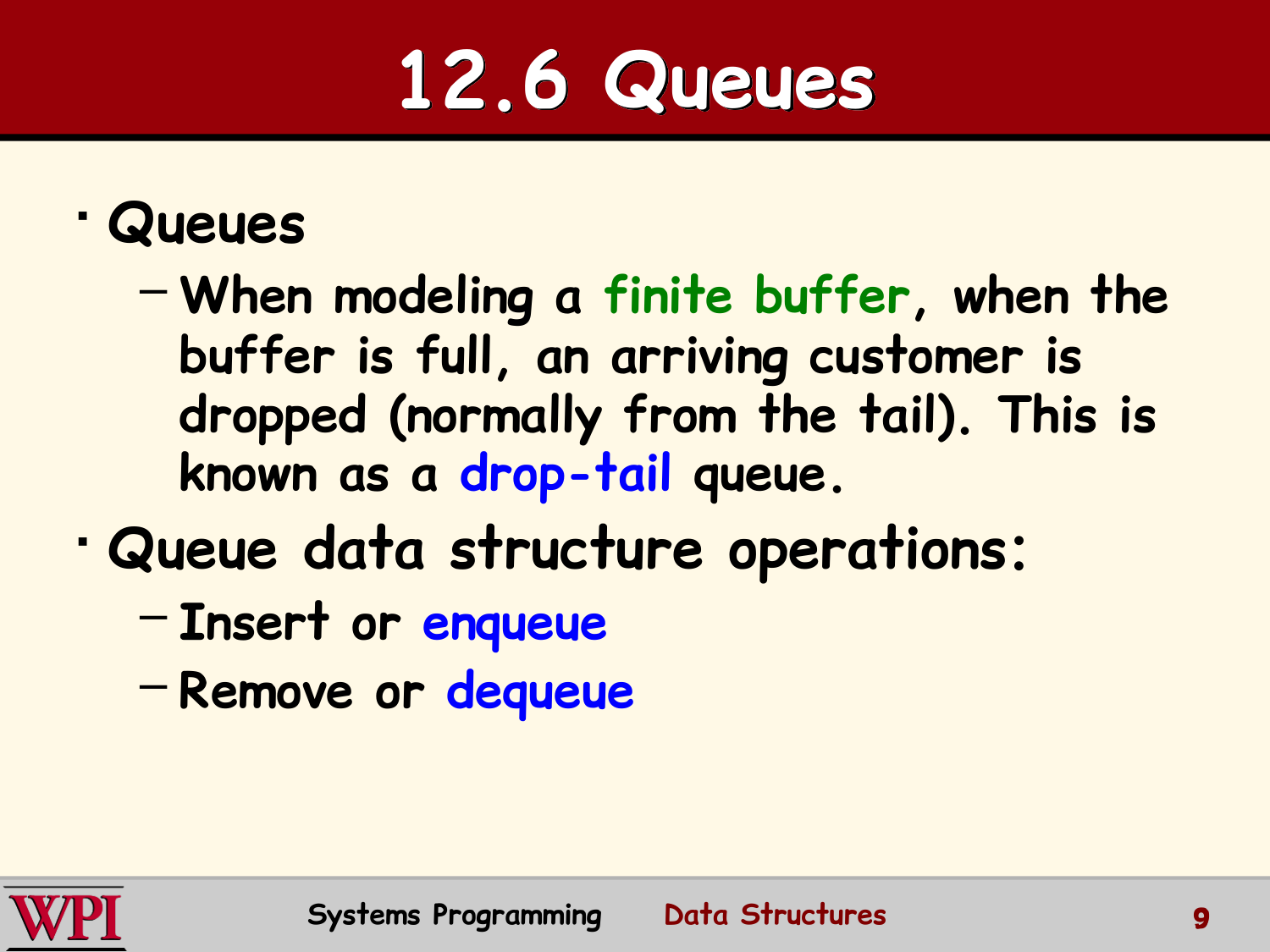

# 12.6 Queues
Queues
When modeling a finite buffer, when the buffer is full, an arriving customer is dropped (normally from the tail). This is known as a drop-tail queue.
Queue data structure operations:
Insert or enqueue
Remove or dequeue
Systems Programming     Data Structures
9
9